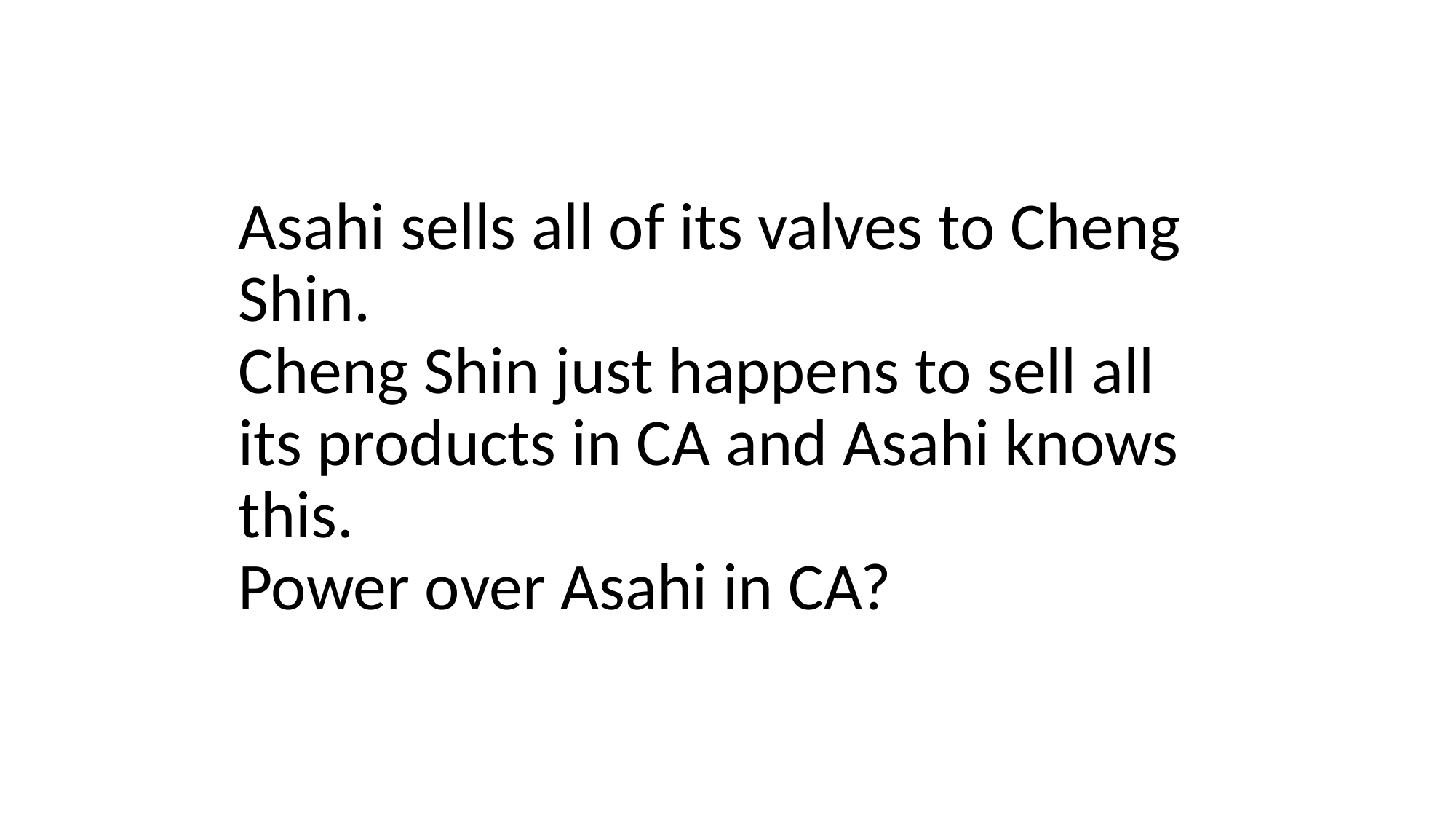

# Asahi sells all of its valves to Cheng Shin. Cheng Shin just happens to sell all its products in CA and Asahi knows this. Power over Asahi in CA?